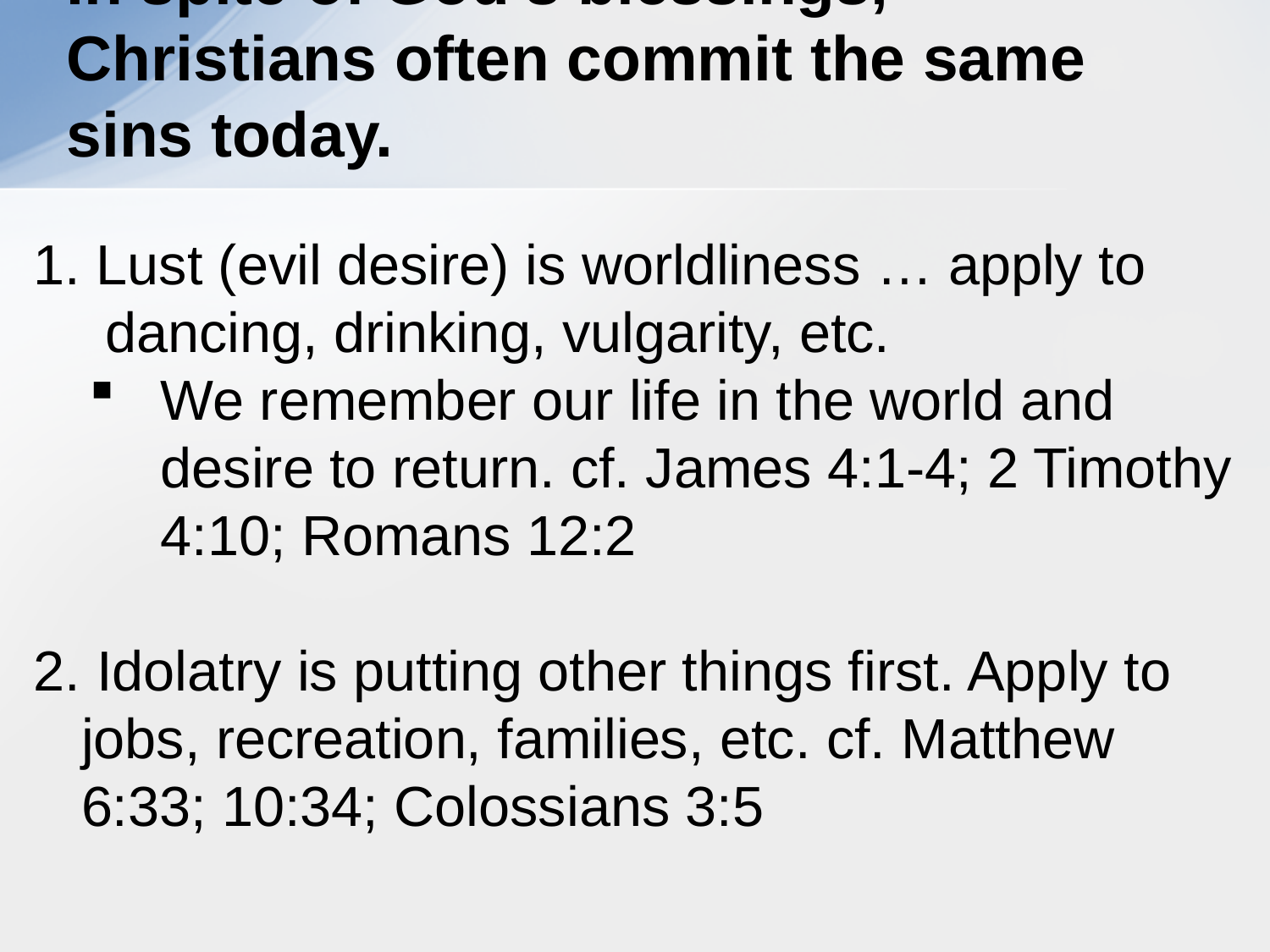

# In spite of God’s blessings, Christians often commit the same sins today.
1. Lust (evil desire) is worldliness … apply to dancing, drinking, vulgarity, etc.
We remember our life in the world and desire to return. cf. James 4:1-4; 2 Timothy 4:10; Romans 12:2

2.	 Idolatry is putting other things first. Apply to jobs, recreation, families, etc. cf. Matthew 6:33; 10:34; Colossians 3:5